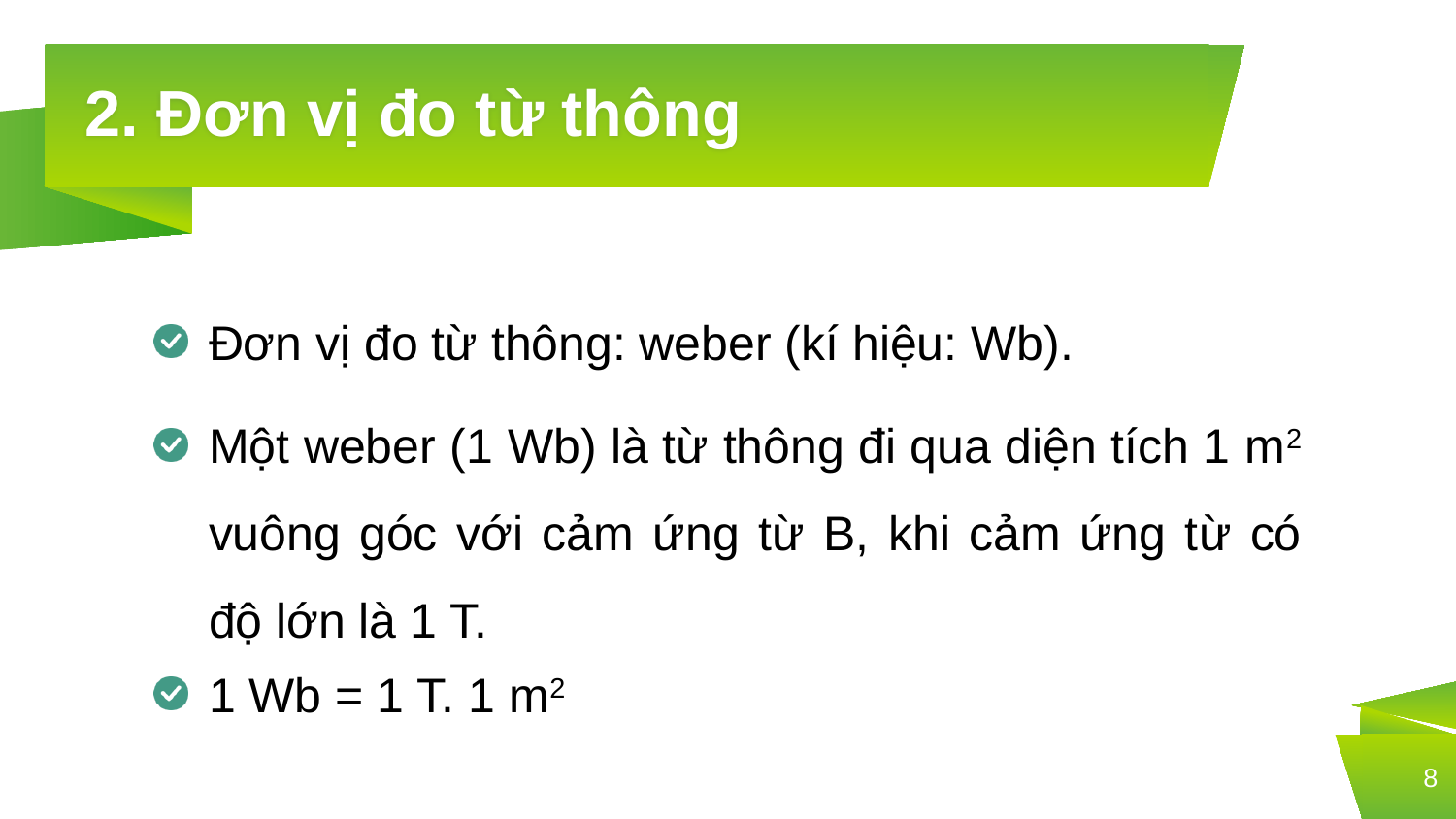

# 2. Đơn vị đo từ thông
Đơn vị đo từ thông: weber (kí hiệu: Wb).
Một weber (1 Wb) là từ thông đi qua diện tích 1 m2 vuông góc với cảm ứng từ B, khi cảm ứng từ có độ lớn là 1 T.
1 Wb = 1 T. 1 m2
8